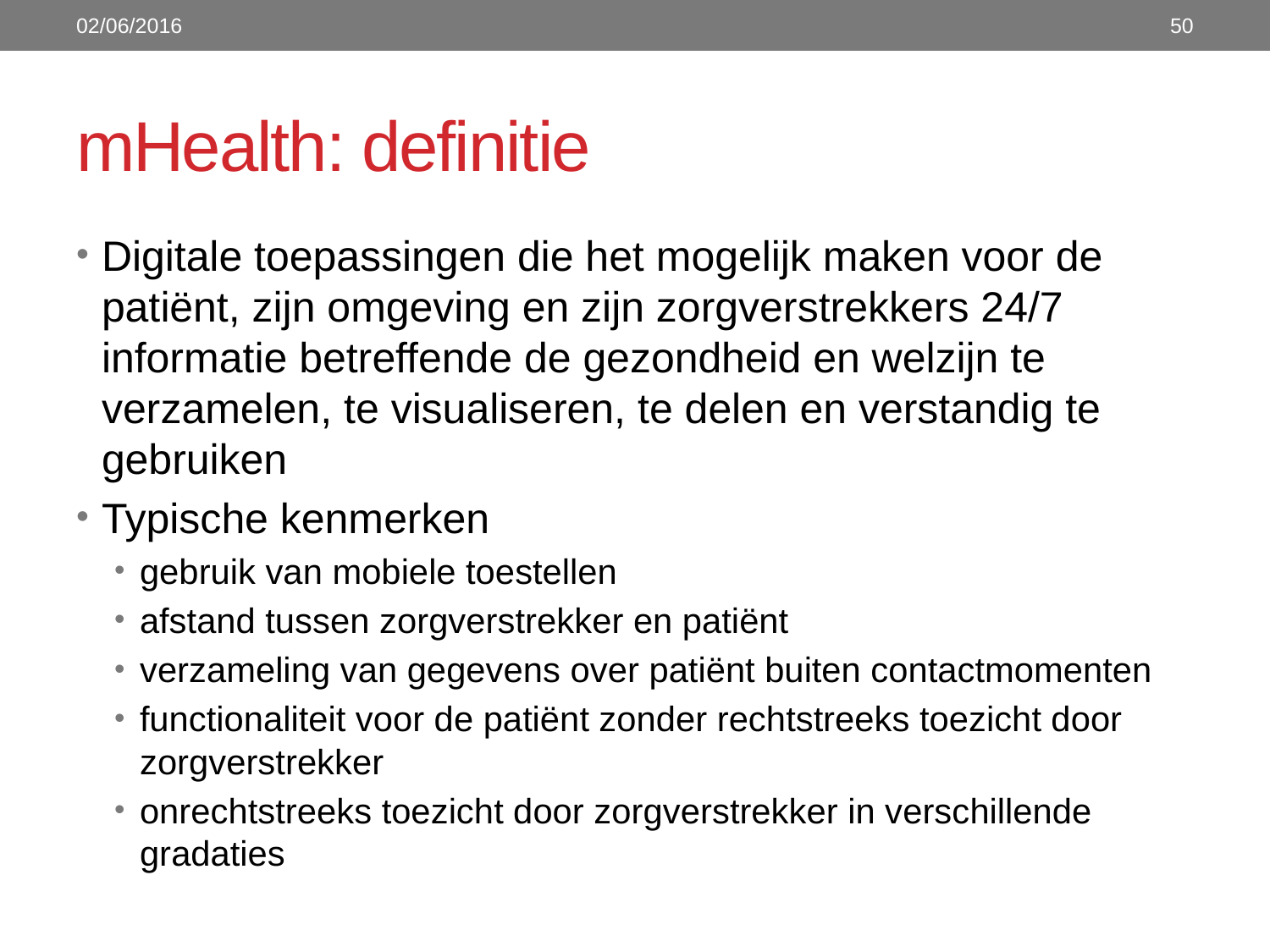

02/06/2016
50
# mHealth: definitie
Digitale toepassingen die het mogelijk maken voor de patiënt, zijn omgeving en zijn zorgverstrekkers 24/7 informatie betreffende de gezondheid en welzijn te verzamelen, te visualiseren, te delen en verstandig te gebruiken
Typische kenmerken
gebruik van mobiele toestellen
afstand tussen zorgverstrekker en patiënt
verzameling van gegevens over patiënt buiten contactmomenten
functionaliteit voor de patiënt zonder rechtstreeks toezicht door zorgverstrekker
onrechtstreeks toezicht door zorgverstrekker in verschillende gradaties